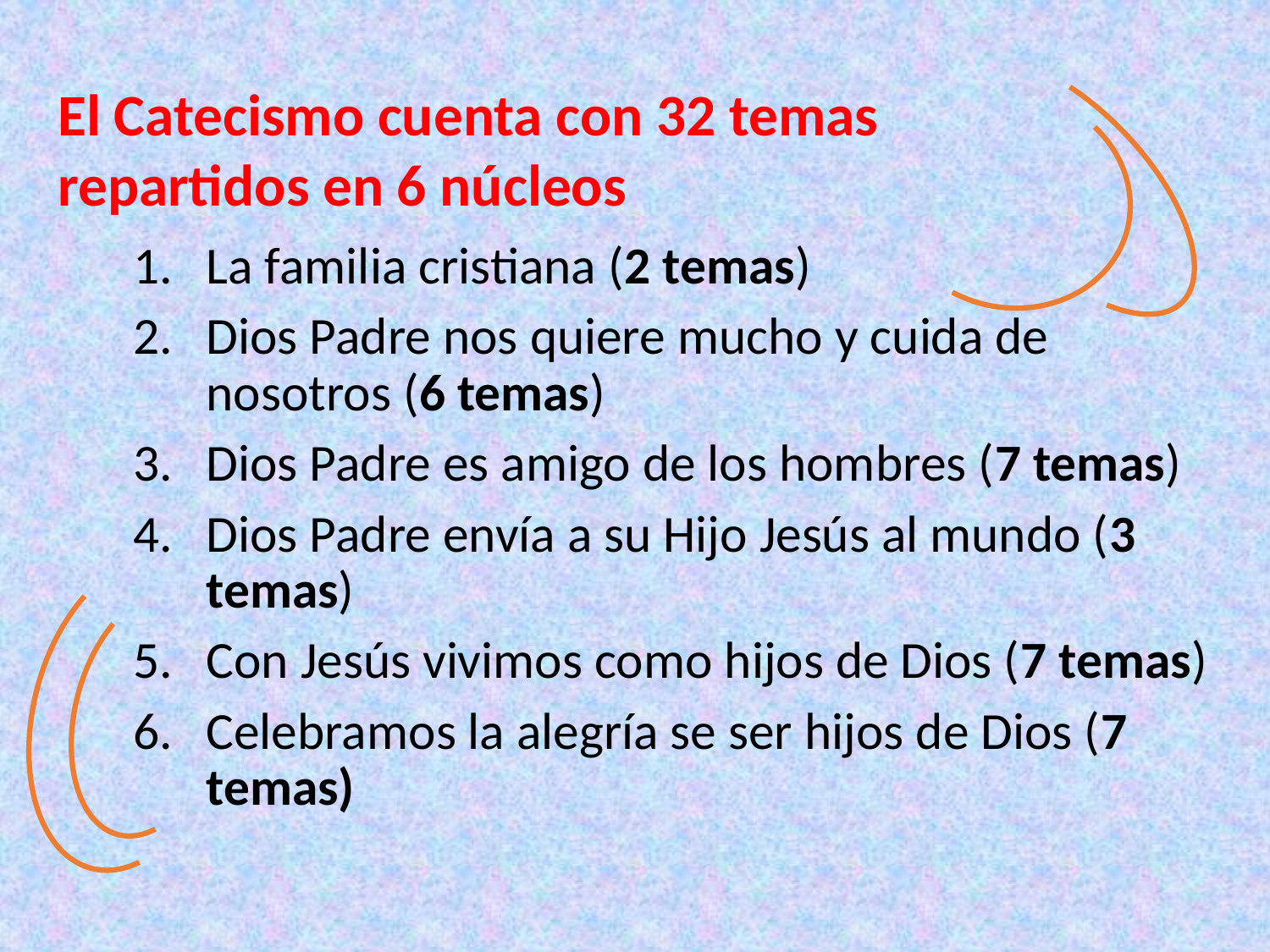

El Catecismo cuenta con 32 temas repartidos en 6 núcleos
La familia cristiana (2 temas)
Dios Padre nos quiere mucho y cuida de nosotros (6 temas)
Dios Padre es amigo de los hombres (7 temas)
Dios Padre envía a su Hijo Jesús al mundo (3 temas)
Con Jesús vivimos como hijos de Dios (7 temas)
Celebramos la alegría se ser hijos de Dios (7 temas)